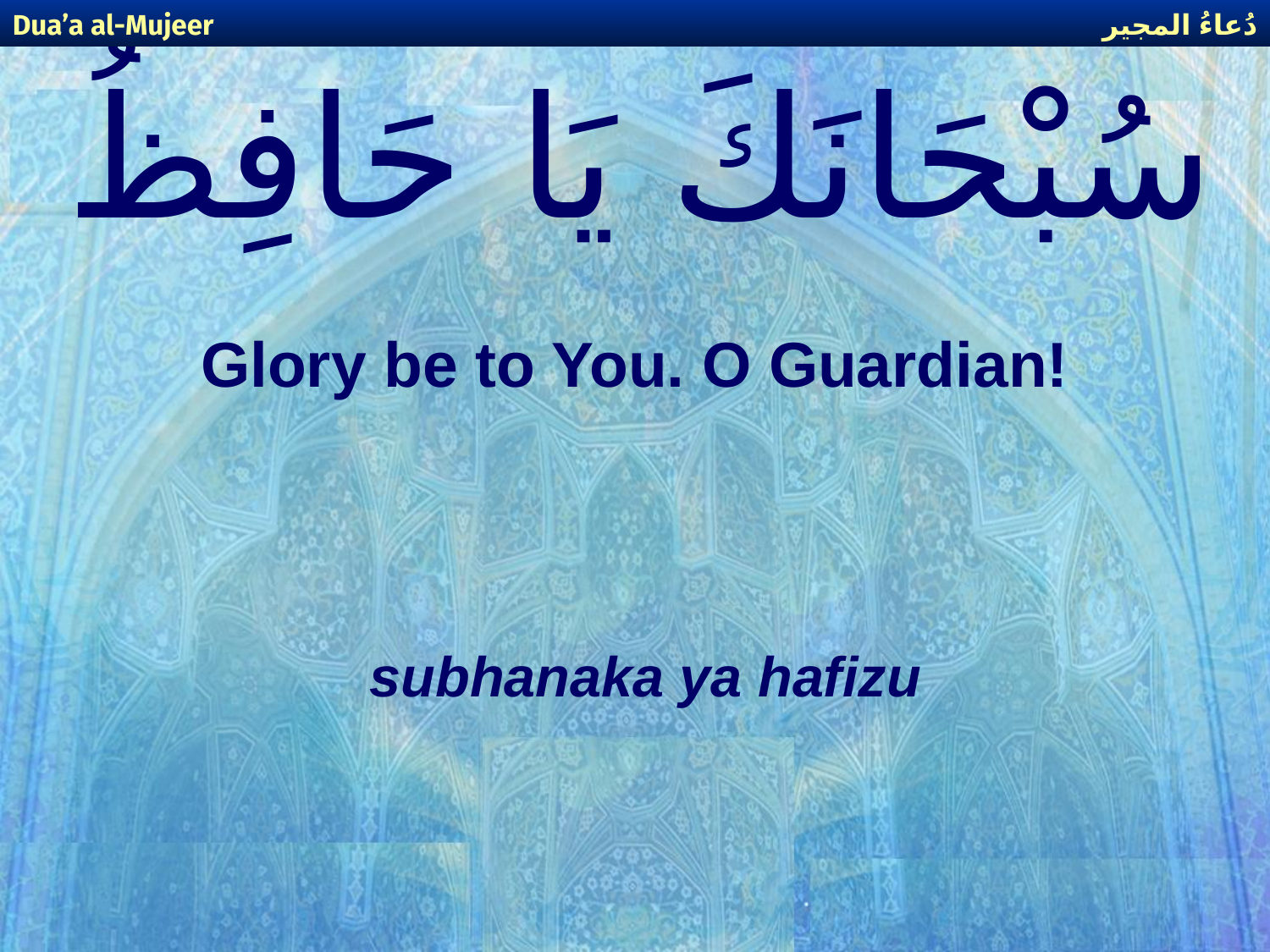

دُعاءُ المجير
Dua’a al-Mujeer
# سُبْحَانَكَ يَا حَافِظُ
Glory be to You. O Guardian!
subhanaka ya hafizu